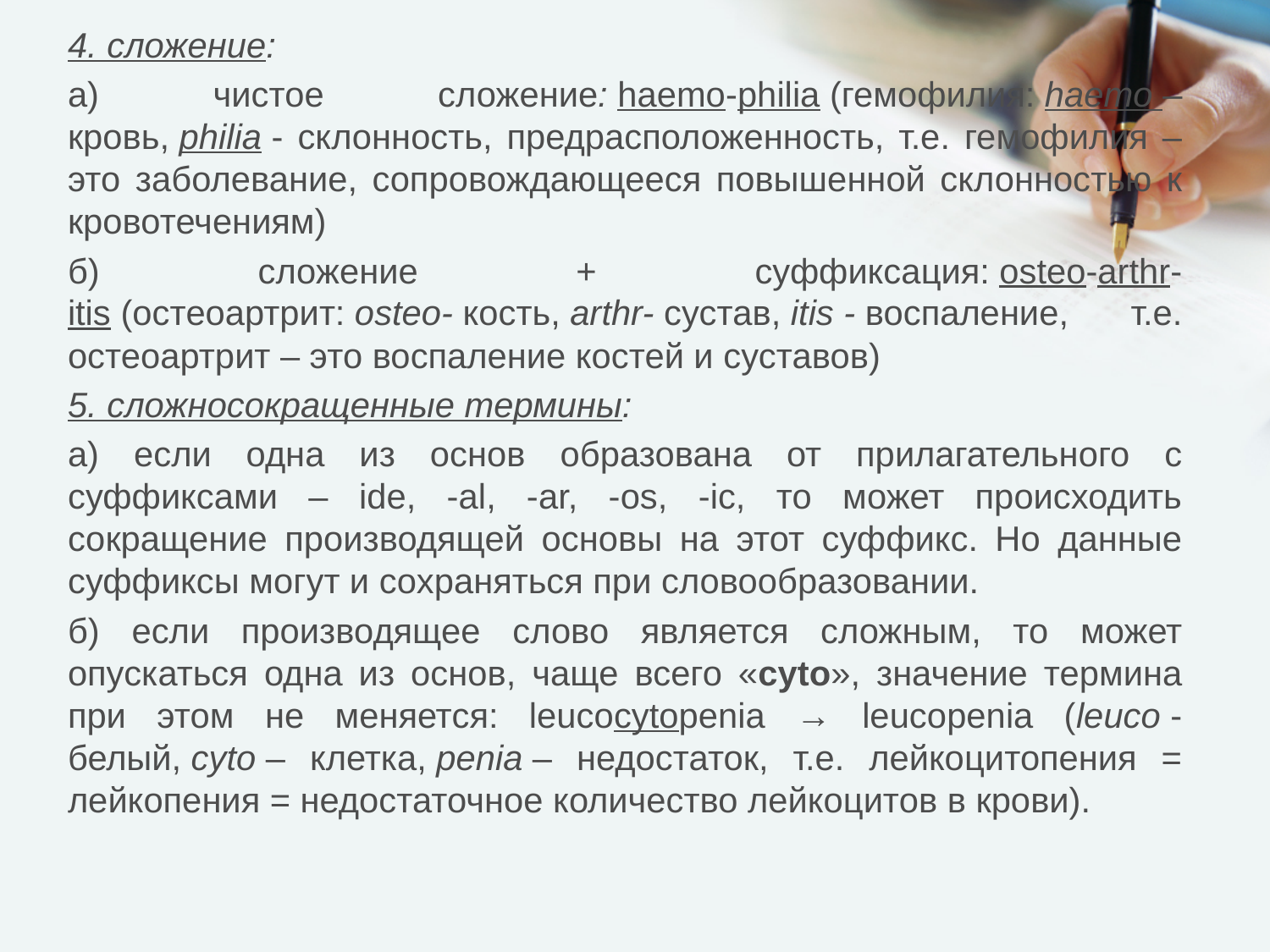

4. сложение:
а) чистое сложение: haemo-philia (гемофилия: haemo – кровь, philia - склонность, предрасположенность, т.е. гемофилия – это заболевание, сопровождающееся повышенной склонностью к кровотечениям)
б) сложение + суффиксация: osteo-arthr-itis (остеоартрит: osteo- кость, arthr- сустав, itis - воспаление, т.е. остеоартрит – это воспаление костей и суставов)
5. сложносокращенные термины:
а) если одна из основ образована от прилагательного с суффиксами – ide, -al, -ar, -os, -ic, то может происходить сокращение производящей основы на этот суффикс. Но данные суффиксы могут и сохраняться при словообразовании.
б) если производящее слово является сложным, то может опускаться одна из основ, чаще всего «cyto», значение термина при этом не меняется: leucocytopenia → leucopenia (leuco - белый, cyto – клетка, penia – недостаток, т.е. лейкоцитопения = лейкопения = недостаточное количество лейкоцитов в крови).